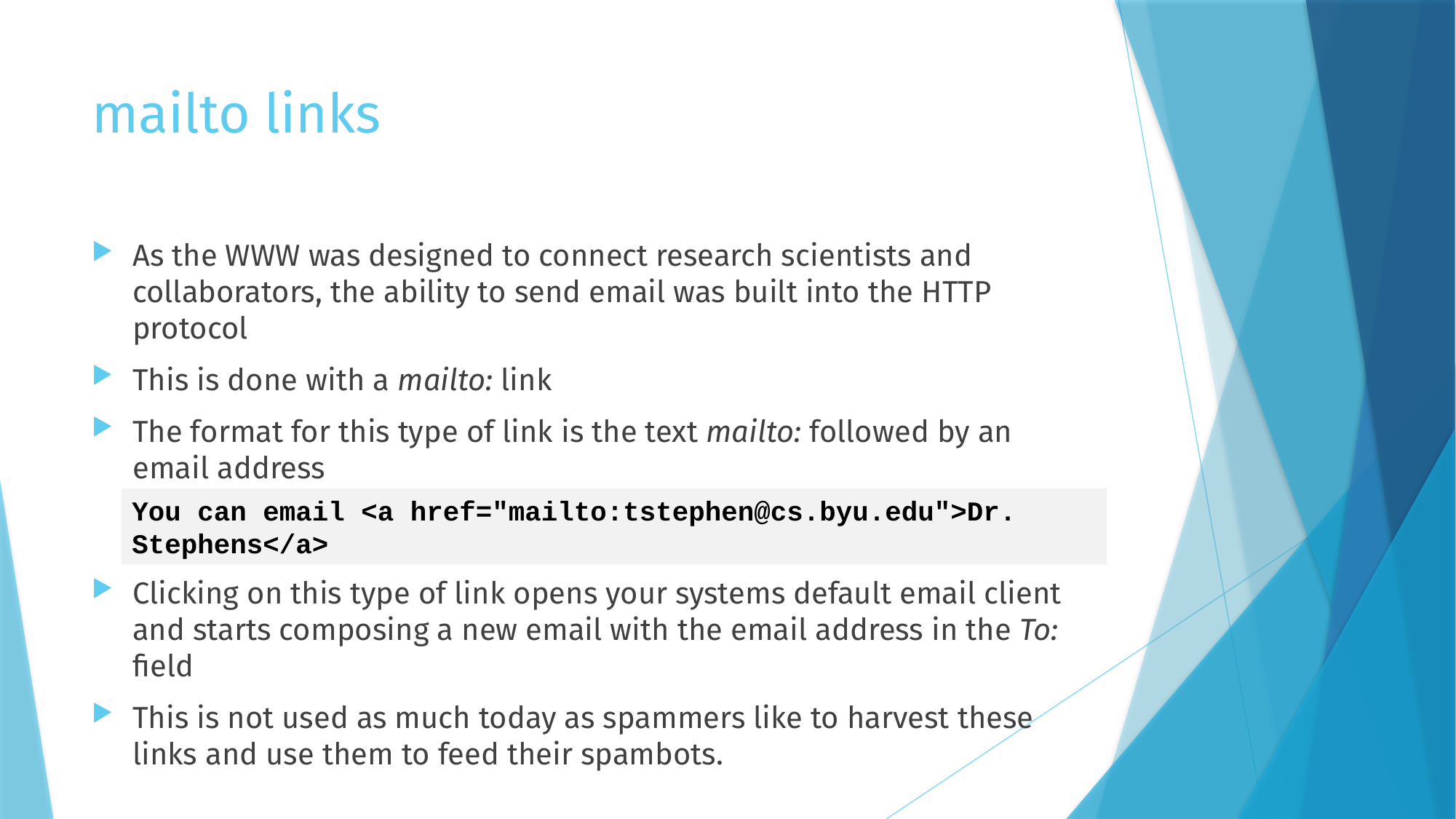

# mailto links
As the WWW was designed to connect research scientists and collaborators, the ability to send email was built into the HTTP protocol
This is done with a mailto: link
The format for this type of link is the text mailto: followed by an email address

Clicking on this type of link opens your systems default email client and starts composing a new email with the email address in the To: field
This is not used as much today as spammers like to harvest these links and use them to feed their spambots.
You can email <a href="mailto:tstephen@cs.byu.edu">Dr. Stephens</a>